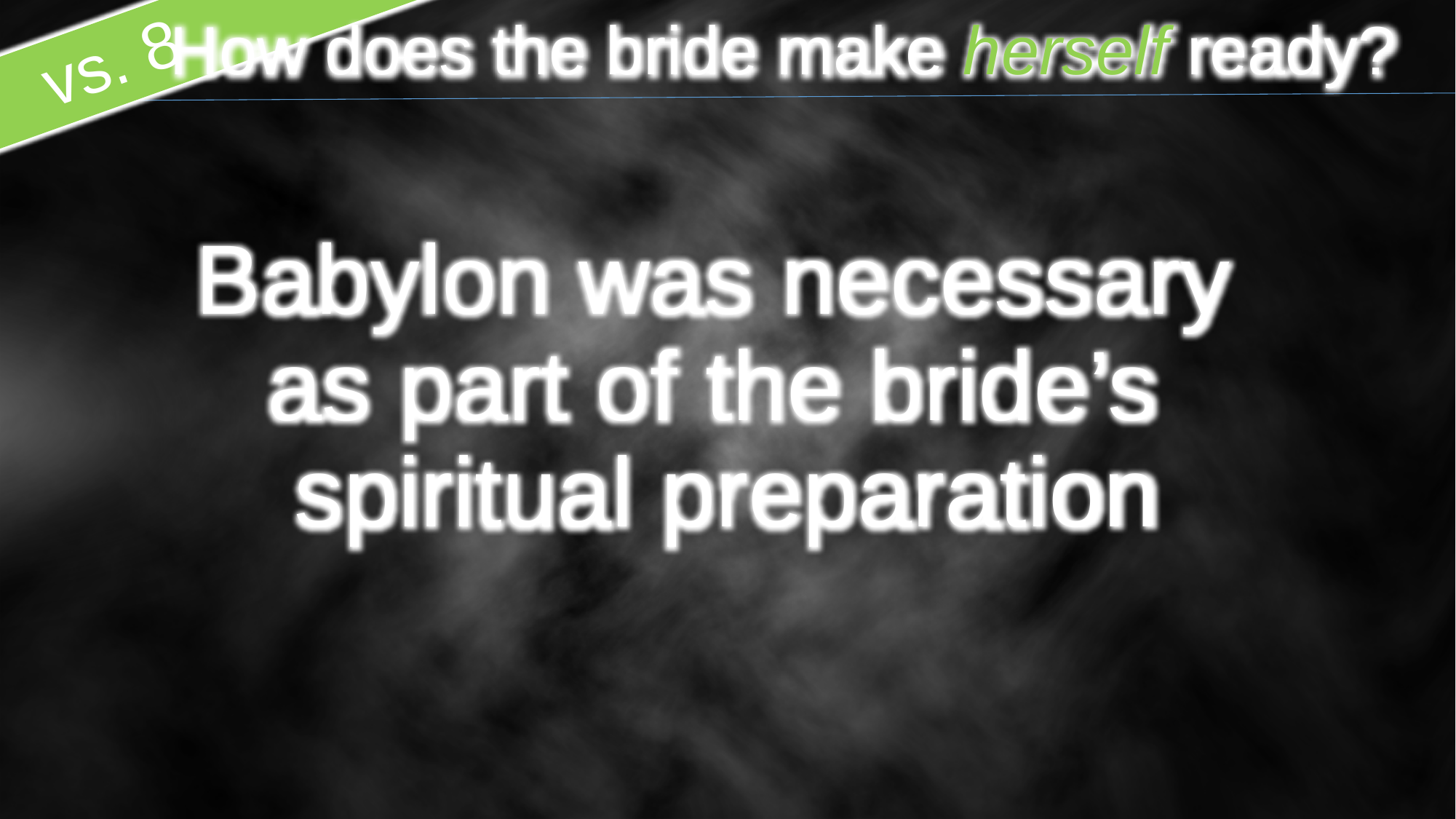

How does the bride make herself ready?
   vs. 8
Babylon was necessary
as part of the bride’s
spiritual preparation